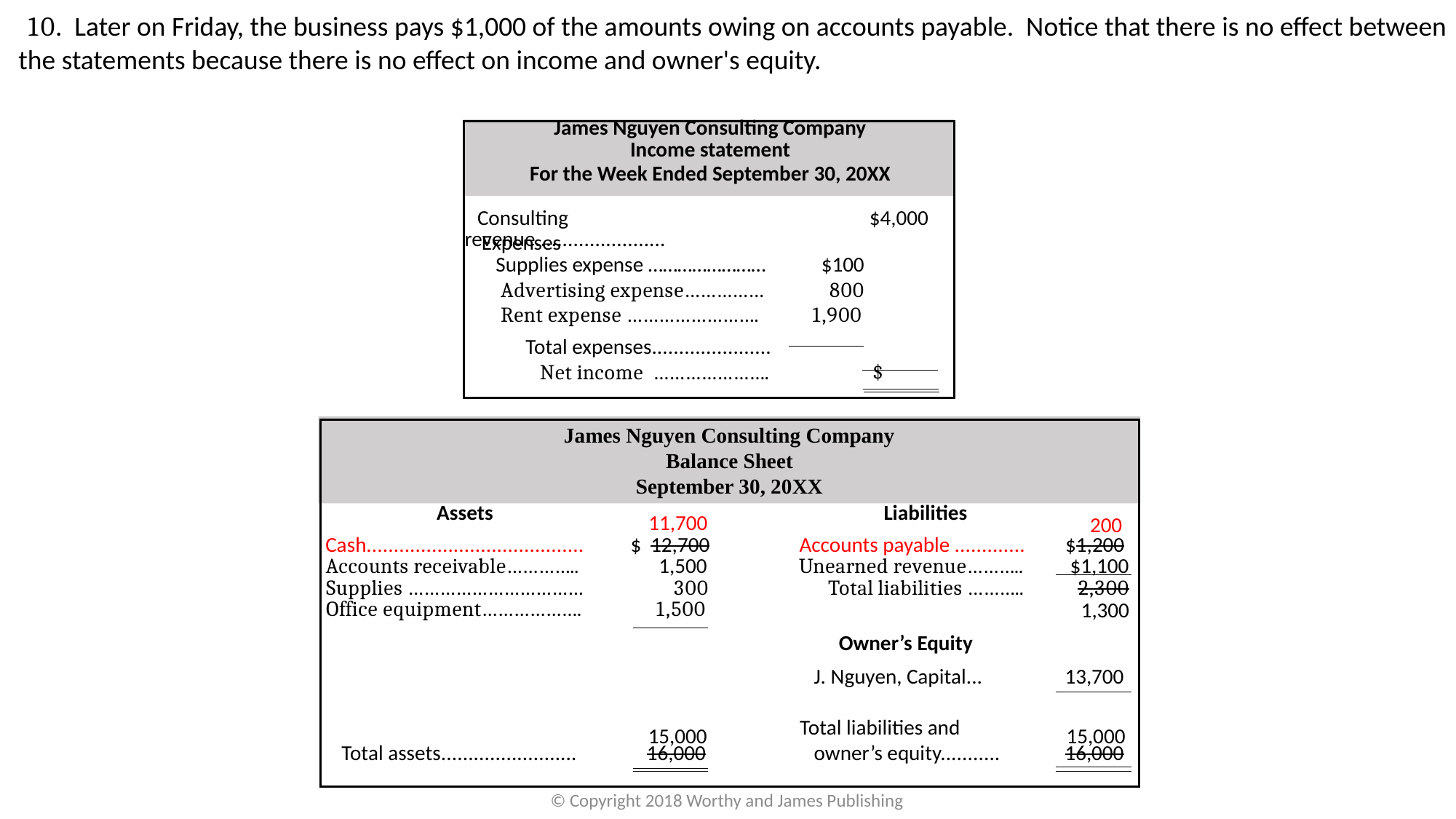

10.  Later on Friday, the business pays $1,000 of the amounts owing on accounts payable.  Notice that there is no effect between the statements because there is no effect on income and owner's equity.

| James Nguyen Consulting Company Income statement For the Week Ended September 30, 20XX |
| --- |

| Consulting revenue........................ |  | $4,000 |
| --- | --- | --- |
|  |  |  |
|  | Expenses |  |  |
| --- | --- | --- | --- |
|  | Supplies expense …………………… Advertising expense…………… Rent expense ……………………. | $100 800 1,900 |  |
|  |  |  |  |  |  |  |
| --- | --- | --- | --- | --- | --- | --- |
| Total expenses...................... Net income …………………. $ |  |  |  |  |  |  |
|  |  |  |  |  |  |  |
James Nguyen Consulting Company
Balance Sheet
September 30, 20XX

| Assets |  |  | Liabilities |  |  |
| --- | --- | --- | --- | --- | --- |
| Cash........................................ Accounts receivable………….. Supplies …………………………… Office equipment………………. | $ 12,700 1,500 300 1,500 |  | Accounts payable ............. Unearned revenue……….. Total liabilities ……….. | $1,200 $1,100 2,300 |  |
|  |  |  |  |  |  |
|  |  |  |  |  |  |
11,700
200
1,300
|  |  |  | Owner’s Equity |  |
| --- | --- | --- | --- | --- |
|  |  |  | J. Nguyen, Capital... | 13,700 |
|  |  |  |  |  |
|  |  |  | Total liabilities and |  |
| Total assets......................... | 16,000 |  | owner’s equity........... | 16,000 |
|  |  |  |  |  |
15,000
15,000
© Copyright 2018 Worthy and James Publishing